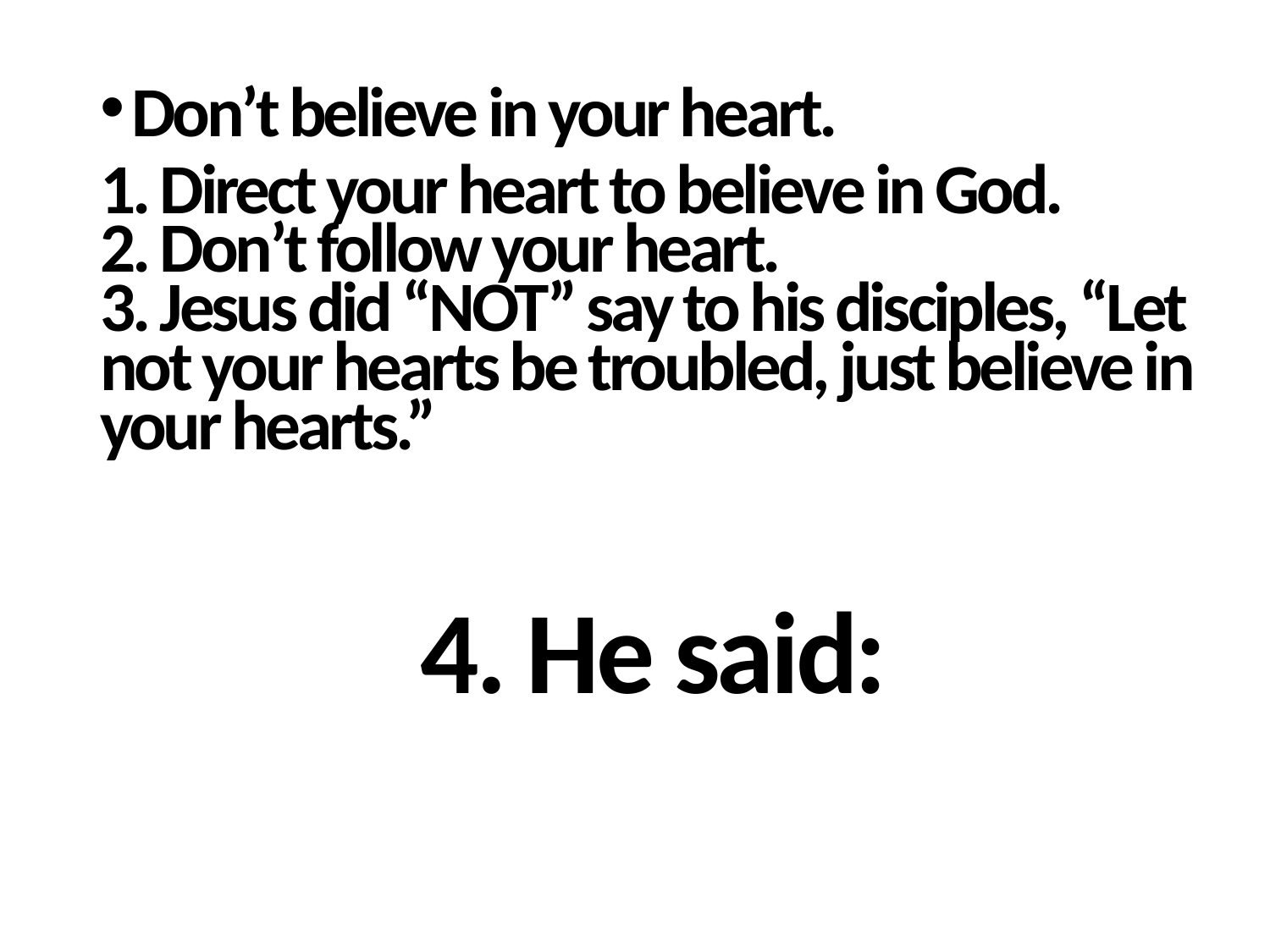

Don’t believe in your heart.
1. Direct your heart to believe in God.
2. Don’t follow your heart.
3. Jesus did “NOT” say to his disciples, “Let not your hearts be troubled, just believe in your hearts.”

4. He said: